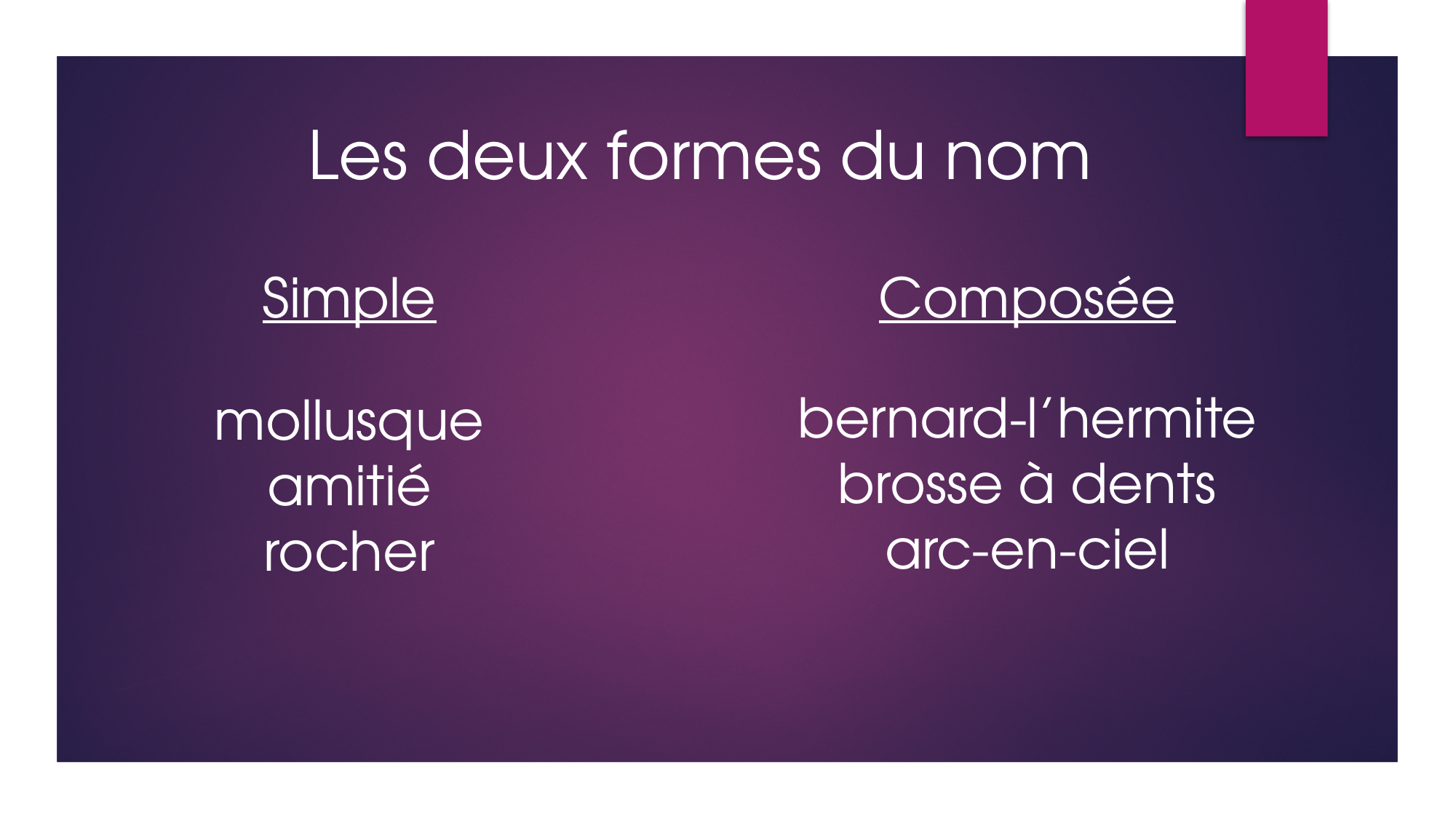

Les deux formes du nom
Composée
Simple
bernard-l’hermite
brosse à dents
arc-en-ciel
mollusque
amitié
rocher